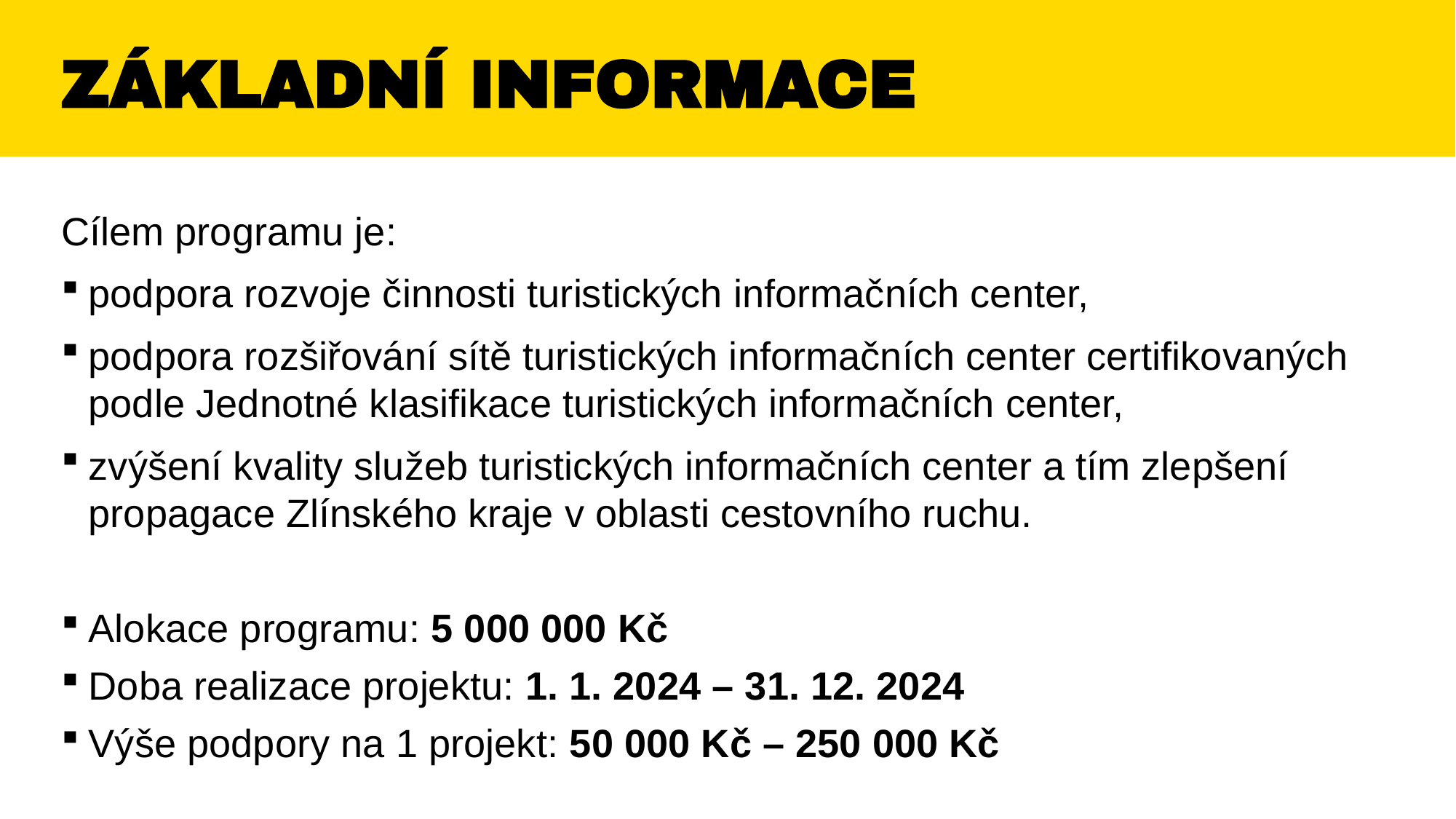

# ZÁKLADNÍ INFORMACE
Cílem programu je:
podpora rozvoje činnosti turistických informačních center,
podpora rozšiřování sítě turistických informačních center certifikovaných podle Jednotné klasifikace turistických informačních center,
zvýšení kvality služeb turistických informačních center a tím zlepšení propagace Zlínského kraje v oblasti cestovního ruchu.

Alokace programu: 5 000 000 Kč
Doba realizace projektu: 1. 1. 2024 – 31. 12. 2024
Výše podpory na 1 projekt: 50 000 Kč – 250 000 Kč